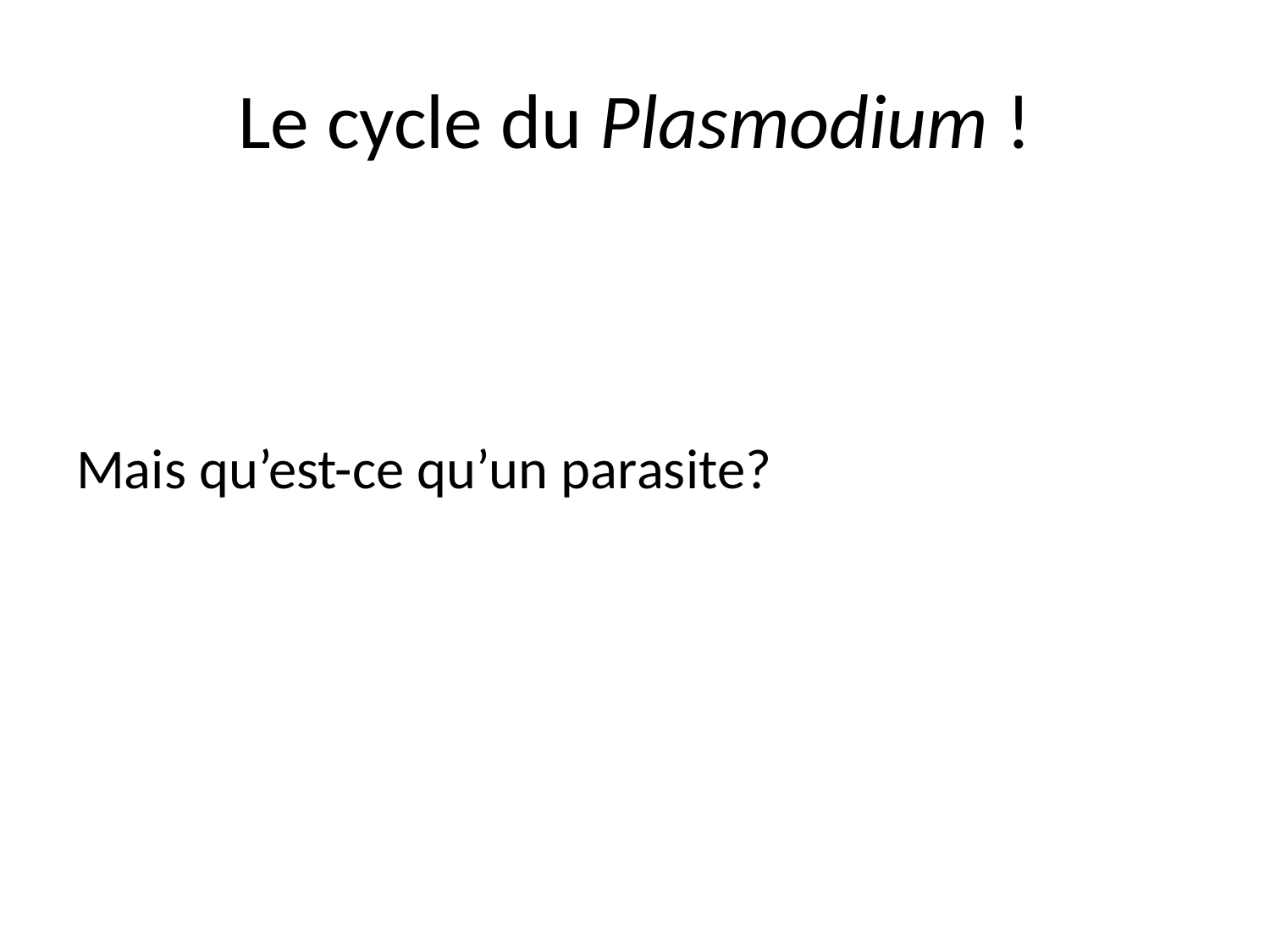

# Le cycle du Plasmodium !
Mais qu’est-ce qu’un parasite?